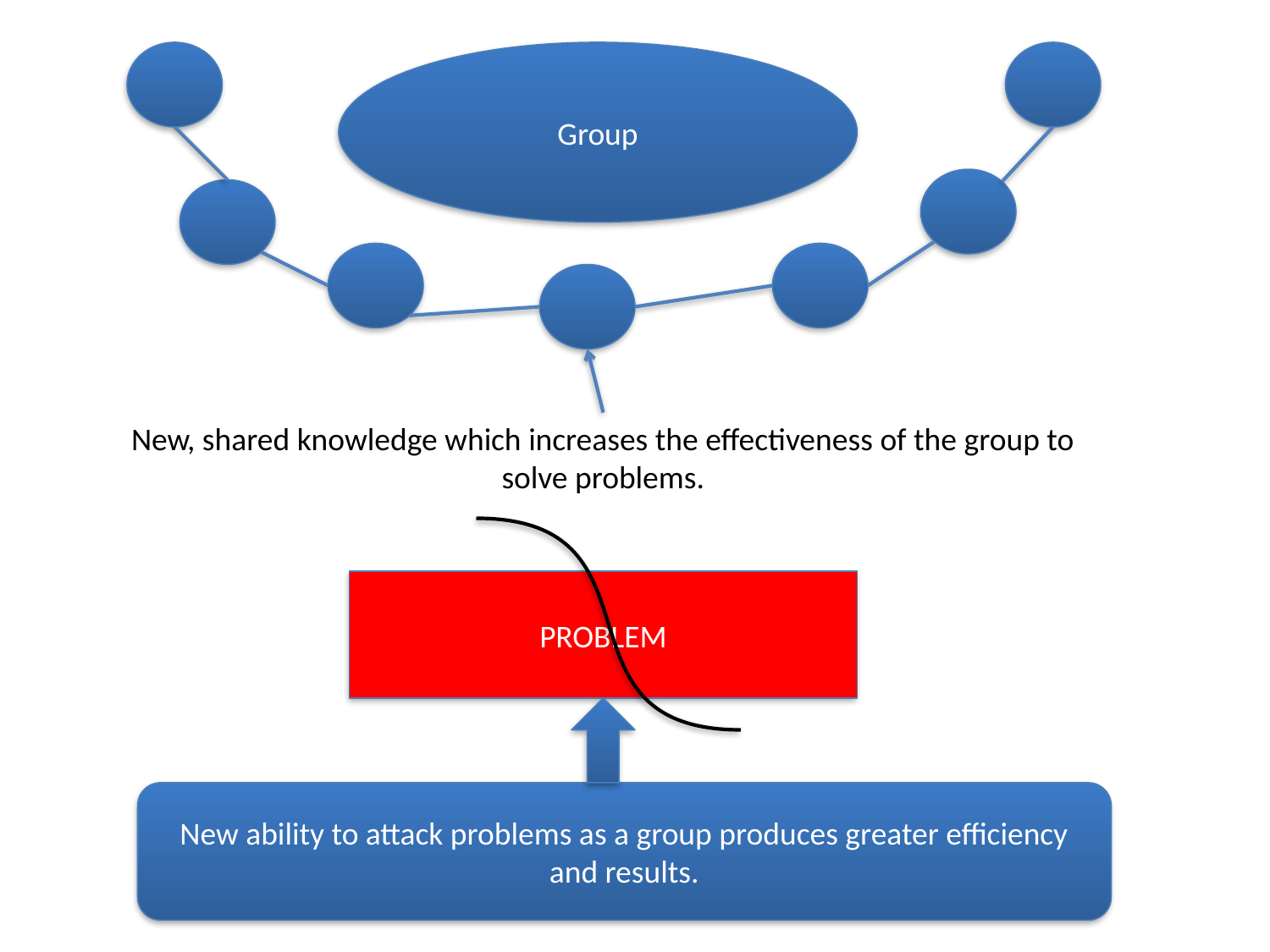

Group

New, shared knowledge which increases the effectiveness of the group to solve problems.
PROBLEM

New ability to attack problems as a group produces greater efficiency and results.